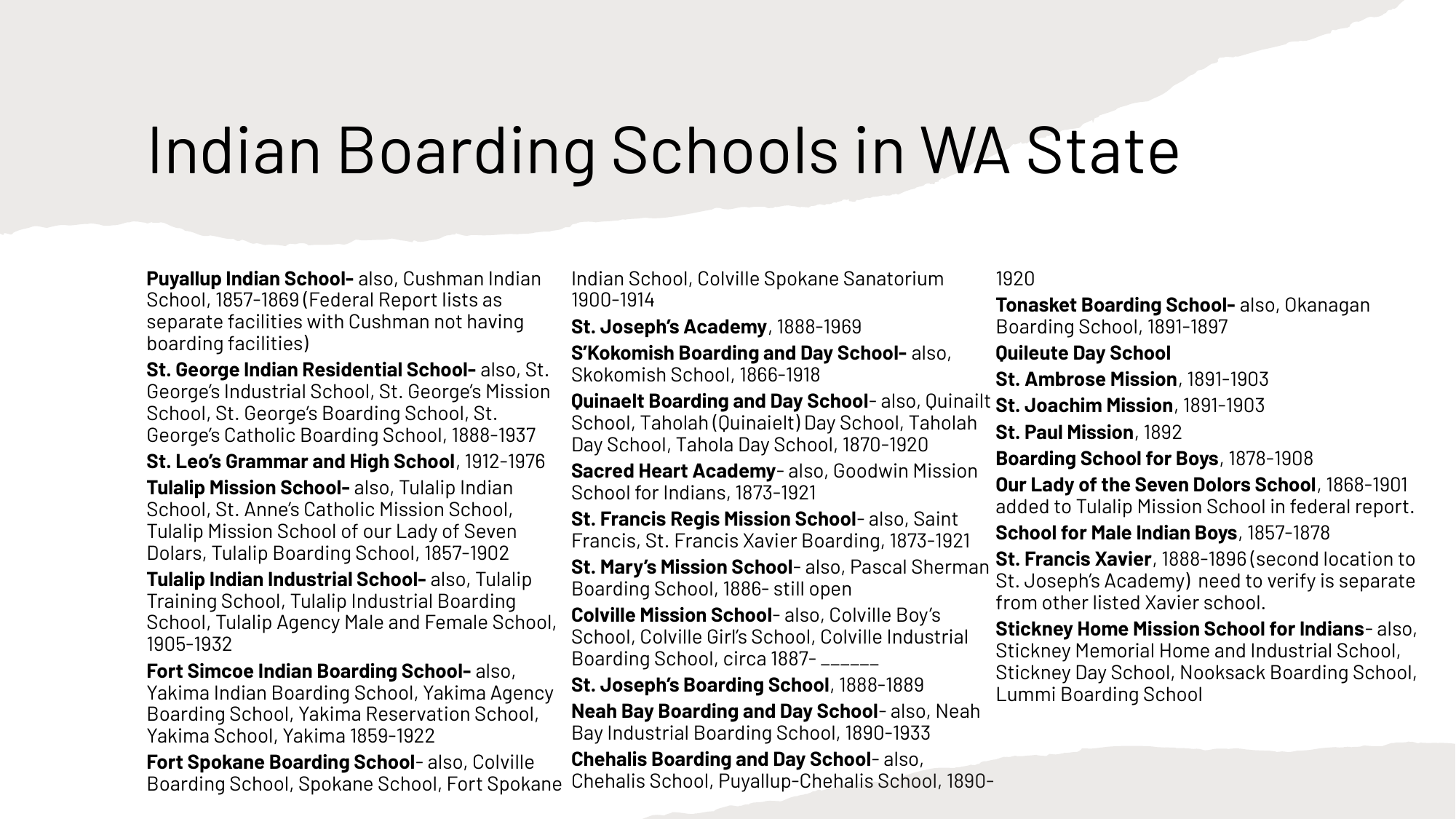

# Indian Boarding Schools in WA State
Puyallup Indian School- also, Cushman Indian School, 1857-1869 (Federal Report lists as separate facilities with Cushman not having boarding facilities)
St. George Indian Residential School- also, St. George’s Industrial School, St. George’s Mission School, St. George’s Boarding School, St. George’s Catholic Boarding School, 1888-1937
St. Leo’s Grammar and High School, 1912-1976
Tulalip Mission School- also, Tulalip Indian School, St. Anne’s Catholic Mission School, Tulalip Mission School of our Lady of Seven Dolars, Tulalip Boarding School, 1857-1902
Tulalip Indian Industrial School- also, Tulalip Training School, Tulalip Industrial Boarding School, Tulalip Agency Male and Female School, 1905-1932
Fort Simcoe Indian Boarding School- also, Yakima Indian Boarding School, Yakima Agency Boarding School, Yakima Reservation School, Yakima School, Yakima 1859-1922
Fort Spokane Boarding School- also, Colville Boarding School, Spokane School, Fort Spokane Indian School, Colville Spokane Sanatorium 1900-1914
St. Joseph’s Academy, 1888-1969
S’Kokomish Boarding and Day School- also, Skokomish School, 1866-1918
Quinaelt Boarding and Day School- also, Quinailt School, Taholah (Quinaielt) Day School, Taholah Day School, Tahola Day School, 1870-1920
Sacred Heart Academy- also, Goodwin Mission School for Indians, 1873-1921
St. Francis Regis Mission School- also, Saint Francis, St. Francis Xavier Boarding, 1873-1921
St. Mary’s Mission School- also, Pascal Sherman Boarding School, 1886- still open
Colville Mission School- also, Colville Boy’s School, Colville Girl’s School, Colville Industrial Boarding School, circa 1887- ______
St. Joseph’s Boarding School, 1888-1889
Neah Bay Boarding and Day School- also, Neah Bay Industrial Boarding School, 1890-1933
Chehalis Boarding and Day School- also, Chehalis School, Puyallup-Chehalis School, 1890-1920
Tonasket Boarding School- also, Okanagan Boarding School, 1891-1897
Quileute Day School
St. Ambrose Mission, 1891-1903
St. Joachim Mission, 1891-1903
St. Paul Mission, 1892
Boarding School for Boys, 1878-1908
Our Lady of the Seven Dolors School, 1868-1901 added to Tulalip Mission School in federal report.
School for Male Indian Boys, 1857-1878
St. Francis Xavier, 1888-1896 (second location to St. Joseph’s Academy)  need to verify is separate from other listed Xavier school.
Stickney Home Mission School for Indians- also, Stickney Memorial Home and Industrial School, Stickney Day School, Nooksack Boarding School, Lummi Boarding School